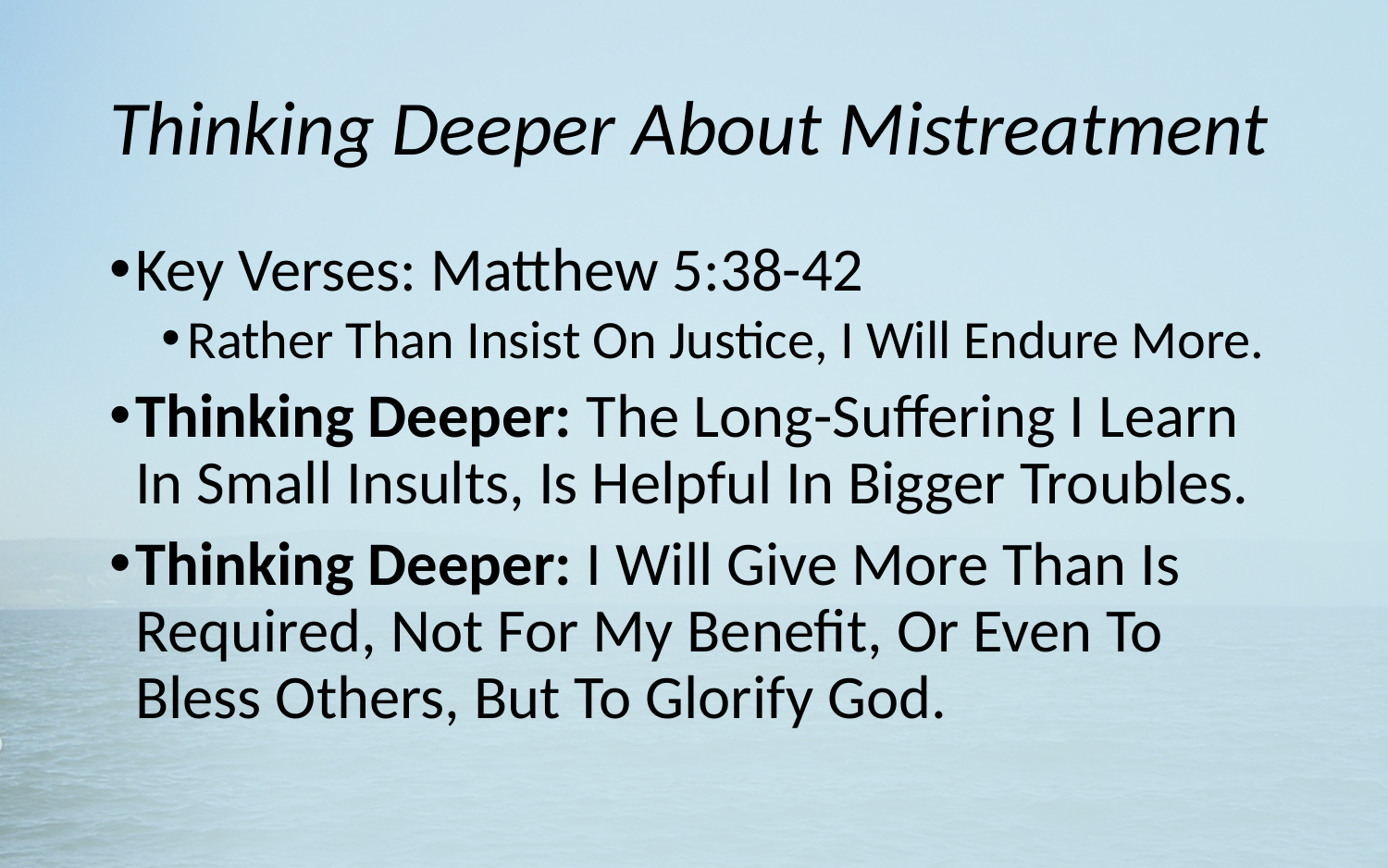

# Thinking Deeper About Mistreatment
Key Verses: Matthew 5:38-42
Rather Than Insist On Justice, I Will Endure More.
Thinking Deeper: The Long-Suffering I Learn In Small Insults, Is Helpful In Bigger Troubles.
Thinking Deeper: I Will Give More Than Is Required, Not For My Benefit, Or Even To Bless Others, But To Glorify God.